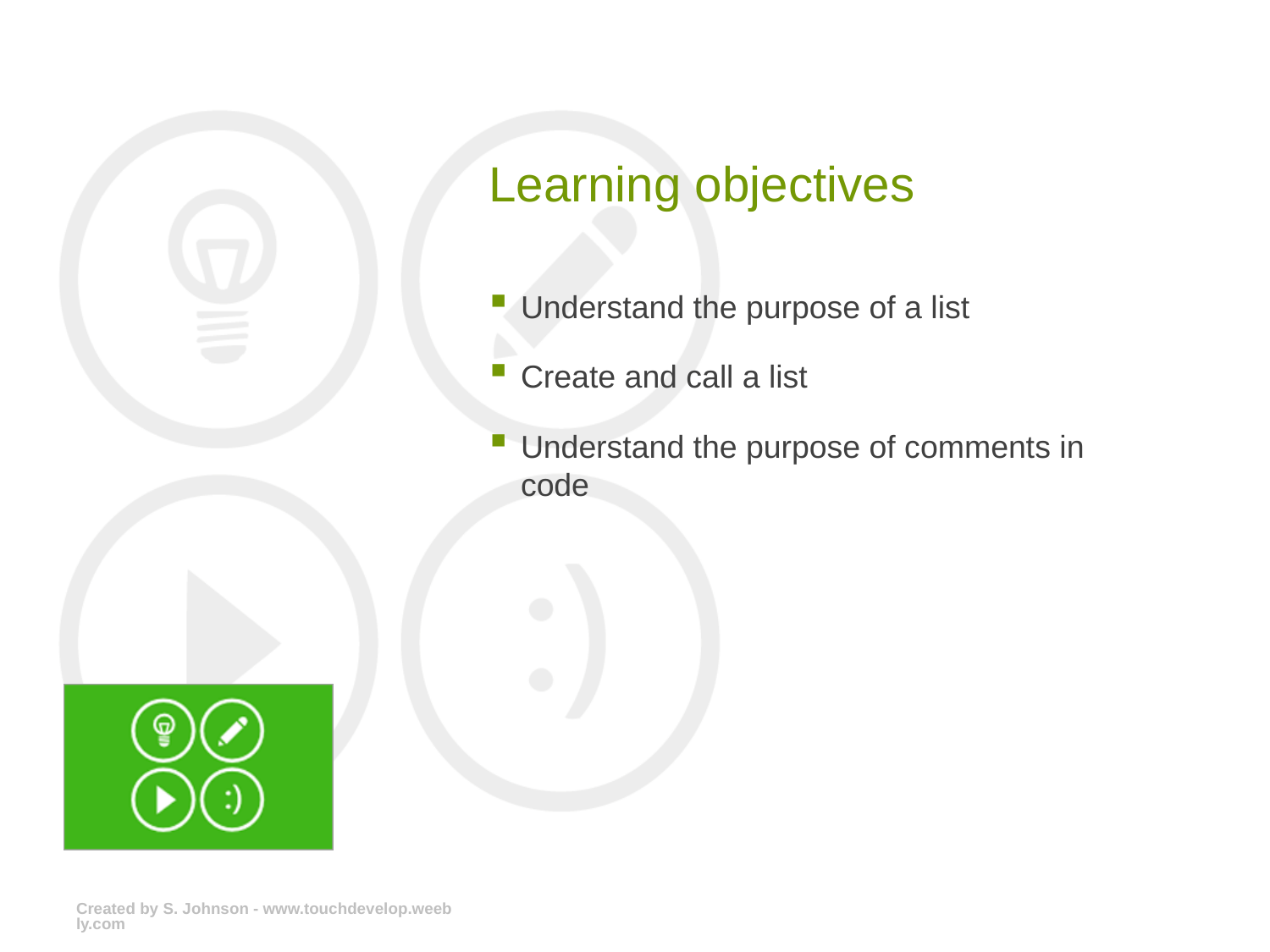

# Learning objectives
Understand the purpose of a list
Create and call a list
Understand the purpose of comments in code
Created by S. Johnson - www.touchdevelop.weebly.com